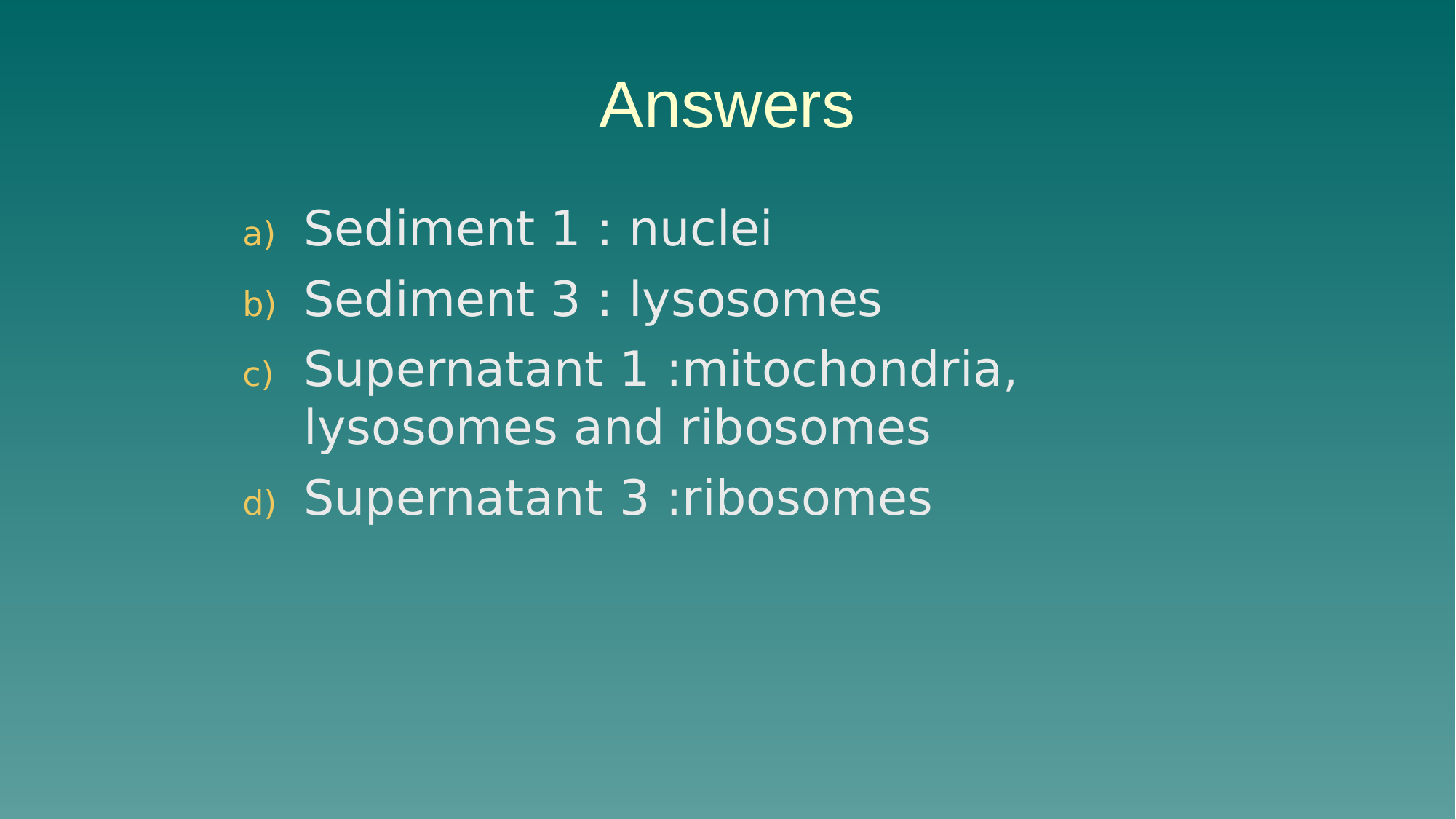

# Answers
Sediment 1 : nuclei
Sediment 3 : lysosomes
Supernatant 1 :mitochondria, lysosomes and ribosomes
Supernatant 3 :ribosomes